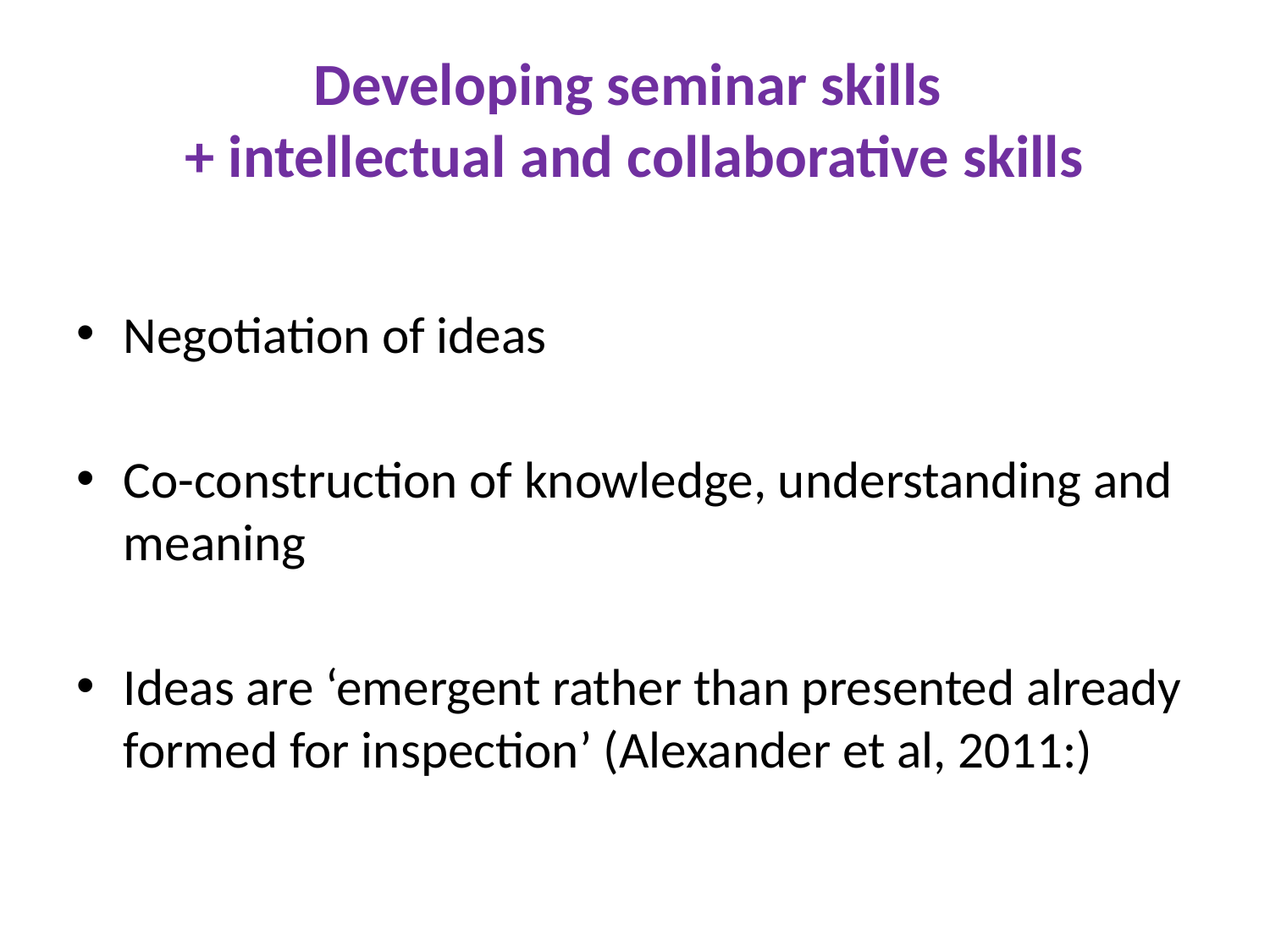

# Developing seminar skills + intellectual and collaborative skills

Negotiation of ideas

Co-construction of knowledge, understanding and meaning

Ideas are ‘emergent rather than presented already formed for inspection’ (Alexander et al, 2011:)